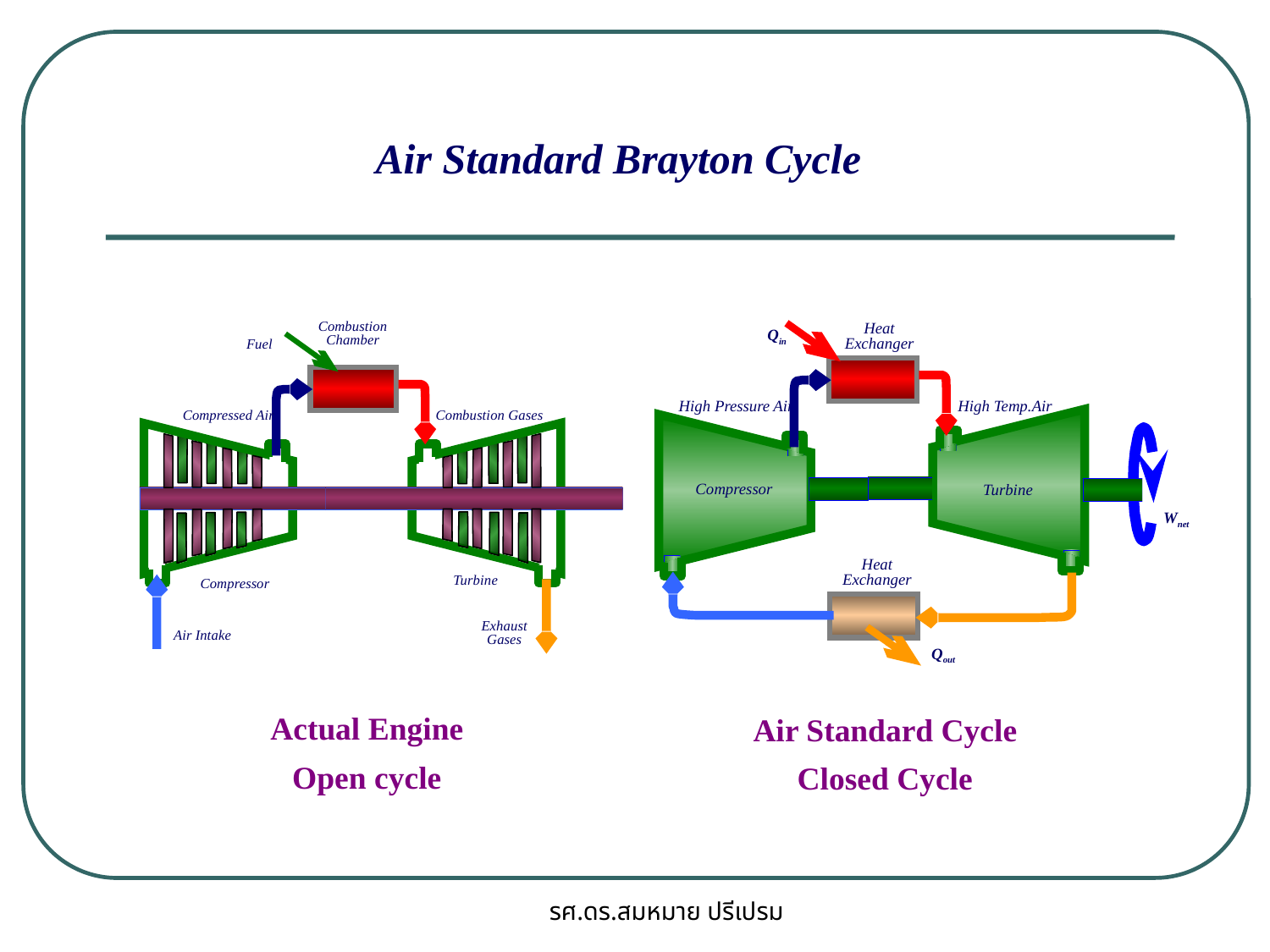

Air Standard Brayton Cycle
Combustion
Chamber
Fuel

Combustion Gases

Compressed Air

Compressor
Turbine

Air Intake

Exhaust Gases
Heat Exchanger
Qin

High Temp.Air

High Pressure Air

Compressor
Turbine

Wnet

Heat Exchanger

Qout

Actual Engine
Open cycle
Air Standard Cycle
Closed Cycle
รศ.ดร.สมหมาย ปรีเปรม